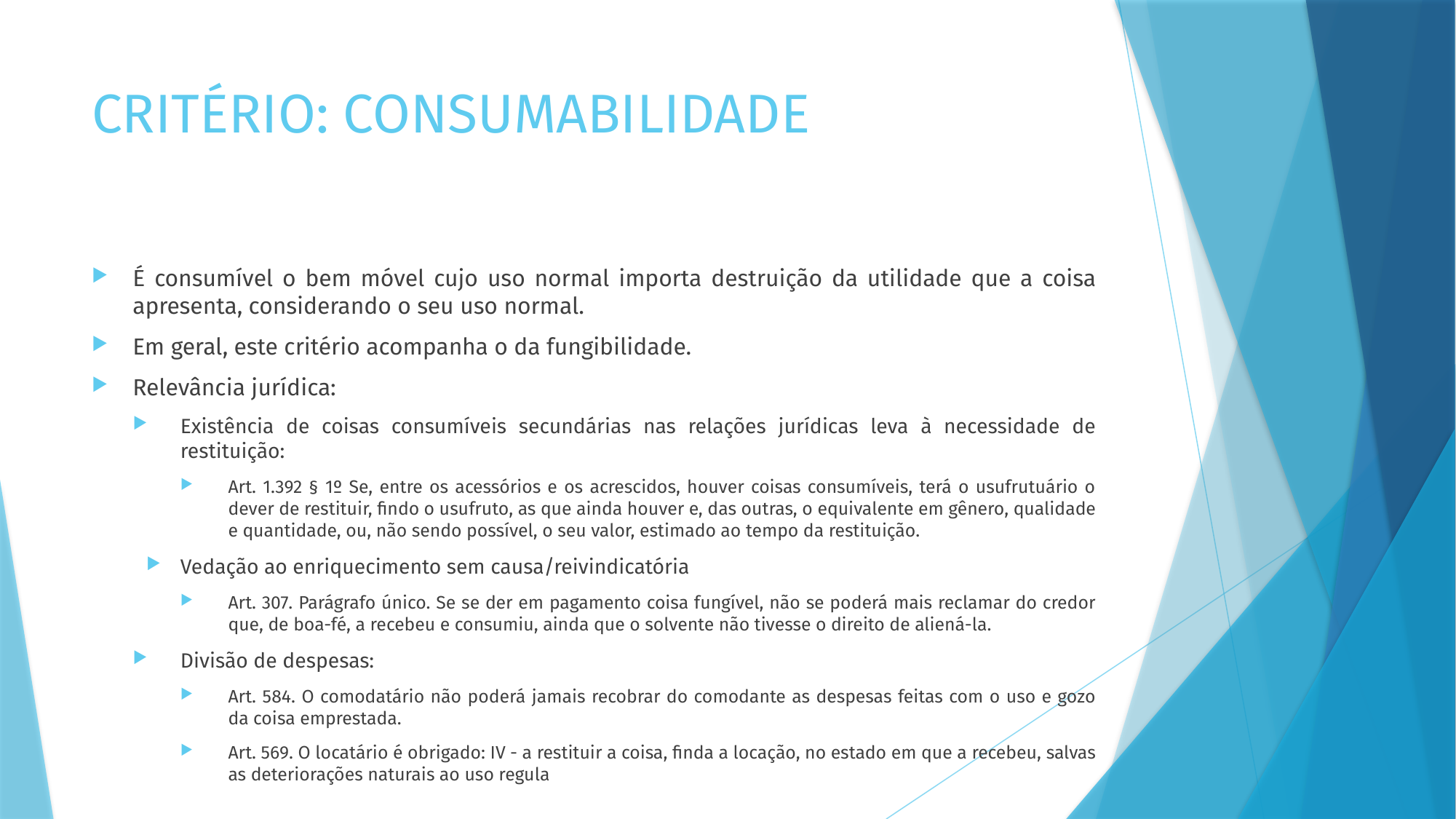

# CRITÉRIO: CONSUMABILIDADE
É consumível o bem móvel cujo uso normal importa destruição da utilidade que a coisa apresenta, considerando o seu uso normal.
Em geral, este critério acompanha o da fungibilidade.
Relevância jurídica:
Existência de coisas consumíveis secundárias nas relações jurídicas leva à necessidade de restituição:
Art. 1.392 § 1º Se, entre os acessórios e os acrescidos, houver coisas consumíveis, terá o usufrutuário o dever de restituir, findo o usufruto, as que ainda houver e, das outras, o equivalente em gênero, qualidade e quantidade, ou, não sendo possível, o seu valor, estimado ao tempo da restituição.
Vedação ao enriquecimento sem causa/reivindicatória
Art. 307. Parágrafo único. Se se der em pagamento coisa fungível, não se poderá mais reclamar do credor que, de boa-fé, a recebeu e consumiu, ainda que o solvente não tivesse o direito de aliená-la.
Divisão de despesas:
Art. 584. O comodatário não poderá jamais recobrar do comodante as despesas feitas com o uso e gozo da coisa emprestada.
Art. 569. O locatário é obrigado: IV - a restituir a coisa, finda a locação, no estado em que a recebeu, salvas as deteriorações naturais ao uso regula